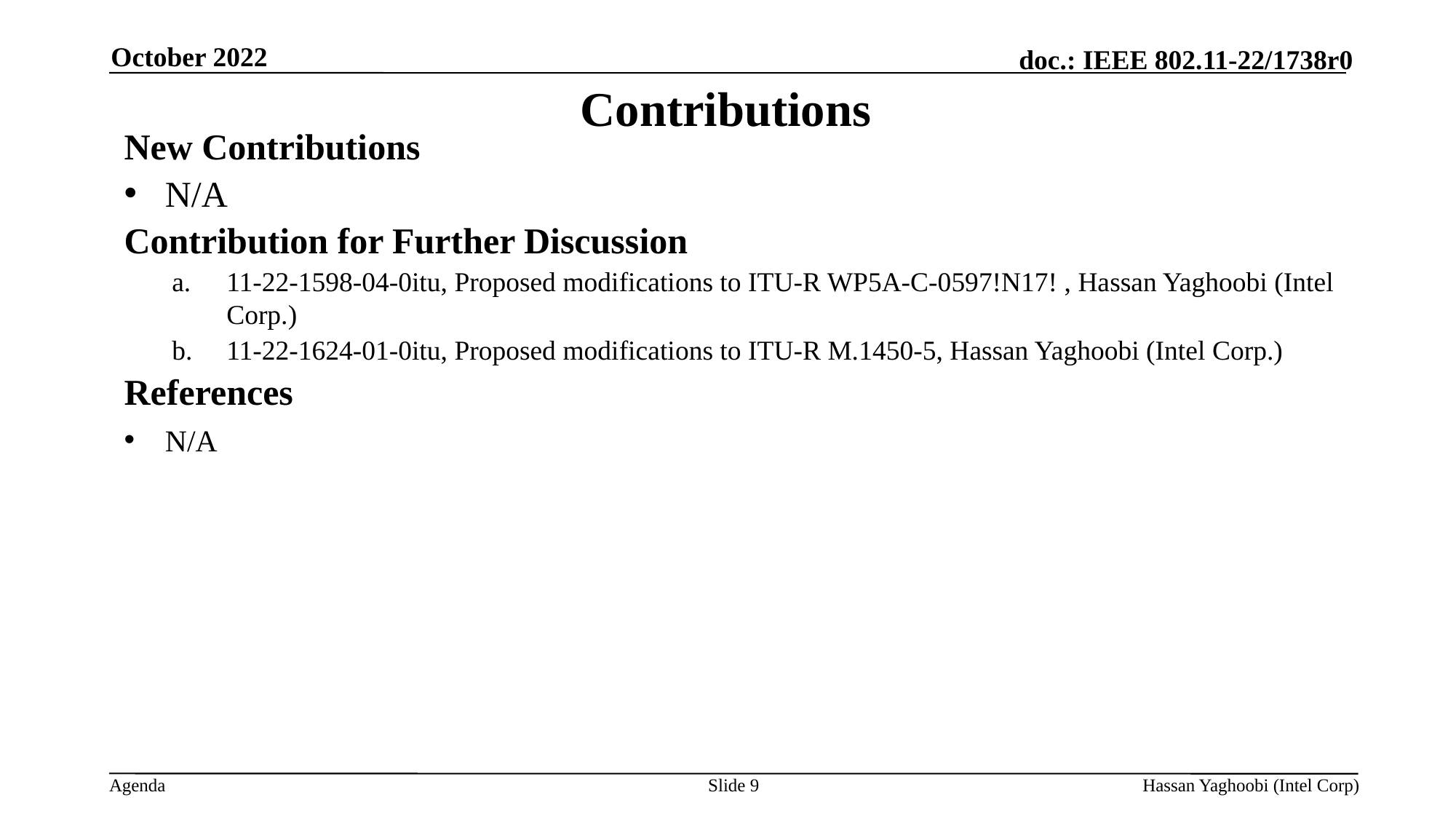

October 2022
# Contributions
New Contributions
N/A
Contribution for Further Discussion
11-22-1598-04-0itu, Proposed modifications to ITU-R WP5A-C-0597!N17! , Hassan Yaghoobi (Intel Corp.)
11-22-1624-01-0itu, Proposed modifications to ITU-R M.1450-5, Hassan Yaghoobi (Intel Corp.)
References
N/A

Slide 9
Hassan Yaghoobi (Intel Corp)